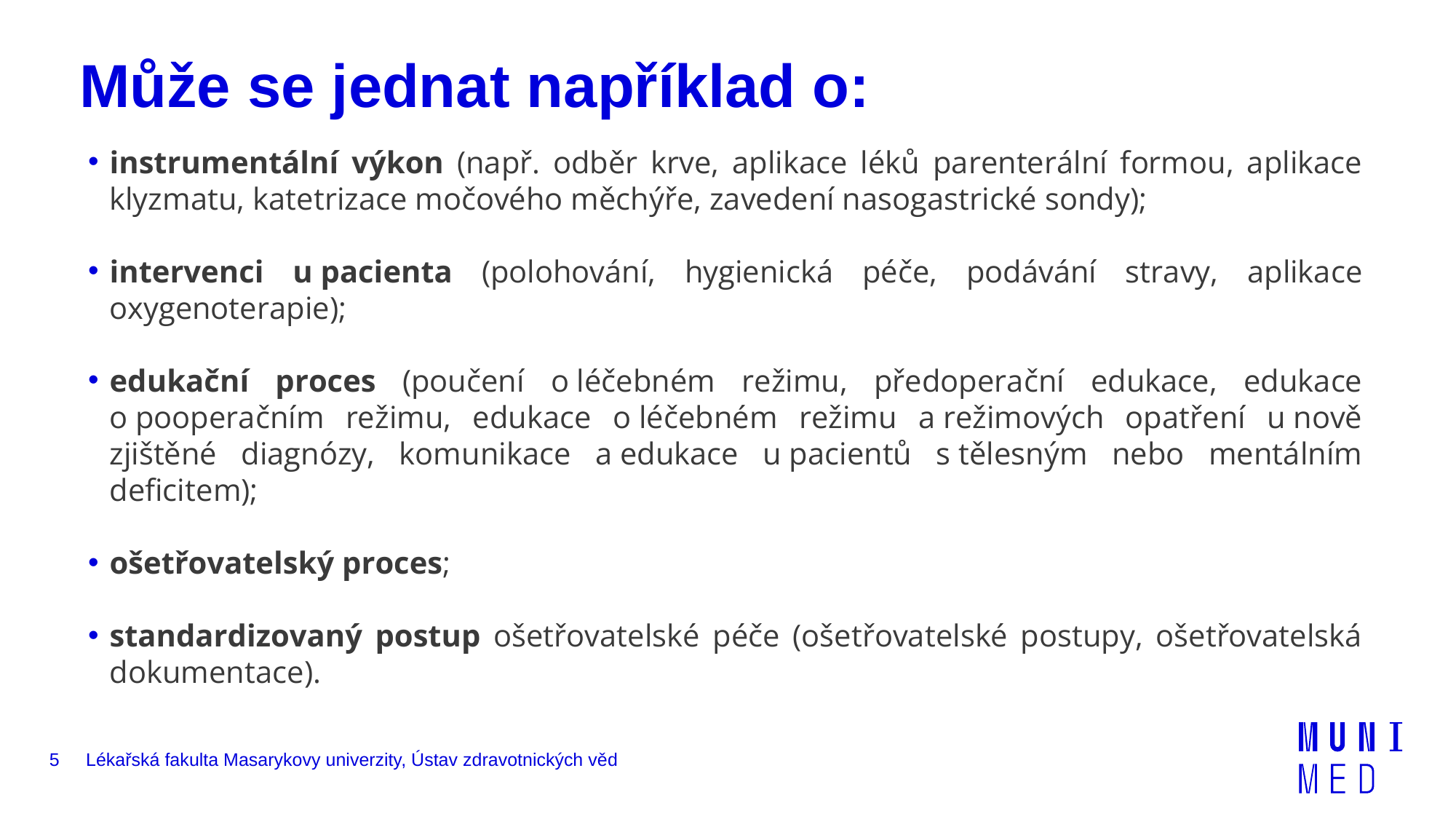

# Může se jednat například o:
instrumentální výkon (např. odběr krve, aplikace léků parenterální formou, aplikace klyzmatu, katetrizace močového měchýře, zavedení nasogastrické sondy);

intervenci u pacienta (polohování, hygienická péče, podávání stravy, aplikace oxygenoterapie);

edukační proces (poučení o léčebném režimu, předoperační edukace, edukace o pooperačním režimu, edukace o léčebném režimu a režimových opatření u nově zjištěné diagnózy, komunikace a edukace u pacientů s tělesným nebo mentálním deficitem);

ošetřovatelský proces;

standardizovaný postup ošetřovatelské péče (ošetřovatelské postupy, ošetřovatelská dokumentace).

5
Lékařská fakulta Masarykovy univerzity, Ústav zdravotnických věd